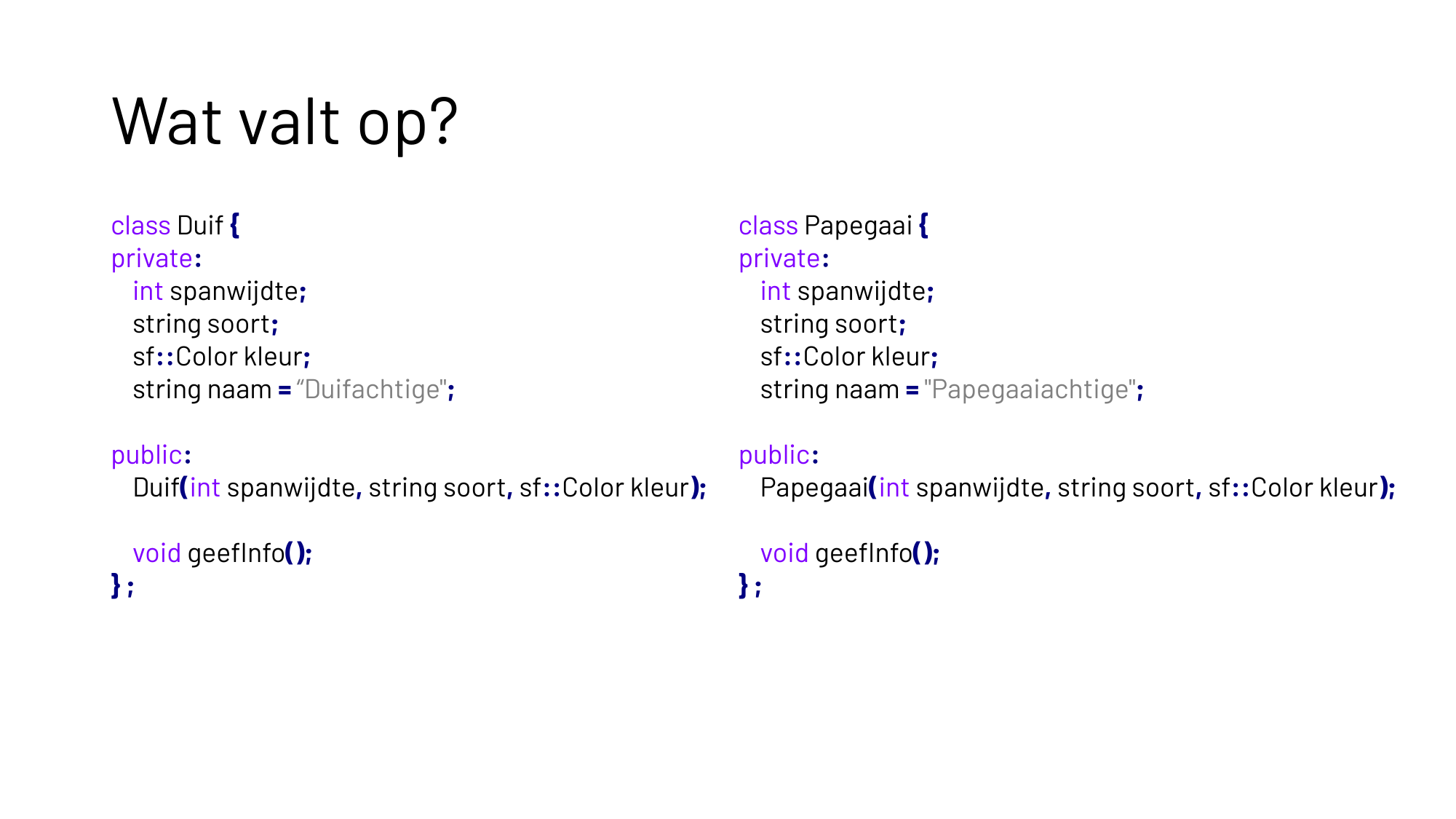

# Wat valt op?
class Duif {
private:
    int spanwijdte;
    string soort;
    sf::Color kleur;
    string naam = “Duifachtige";

public:
    Duif(int spanwijdte, string soort, sf::Color kleur);

    void geefInfo();
} ;

class Papegaai {
private:
    int spanwijdte;
    string soort;
    sf::Color kleur;
    string naam = "Papegaaiachtige";

public:
    Papegaai(int spanwijdte, string soort, sf::Color kleur);

    void geefInfo();
} ;